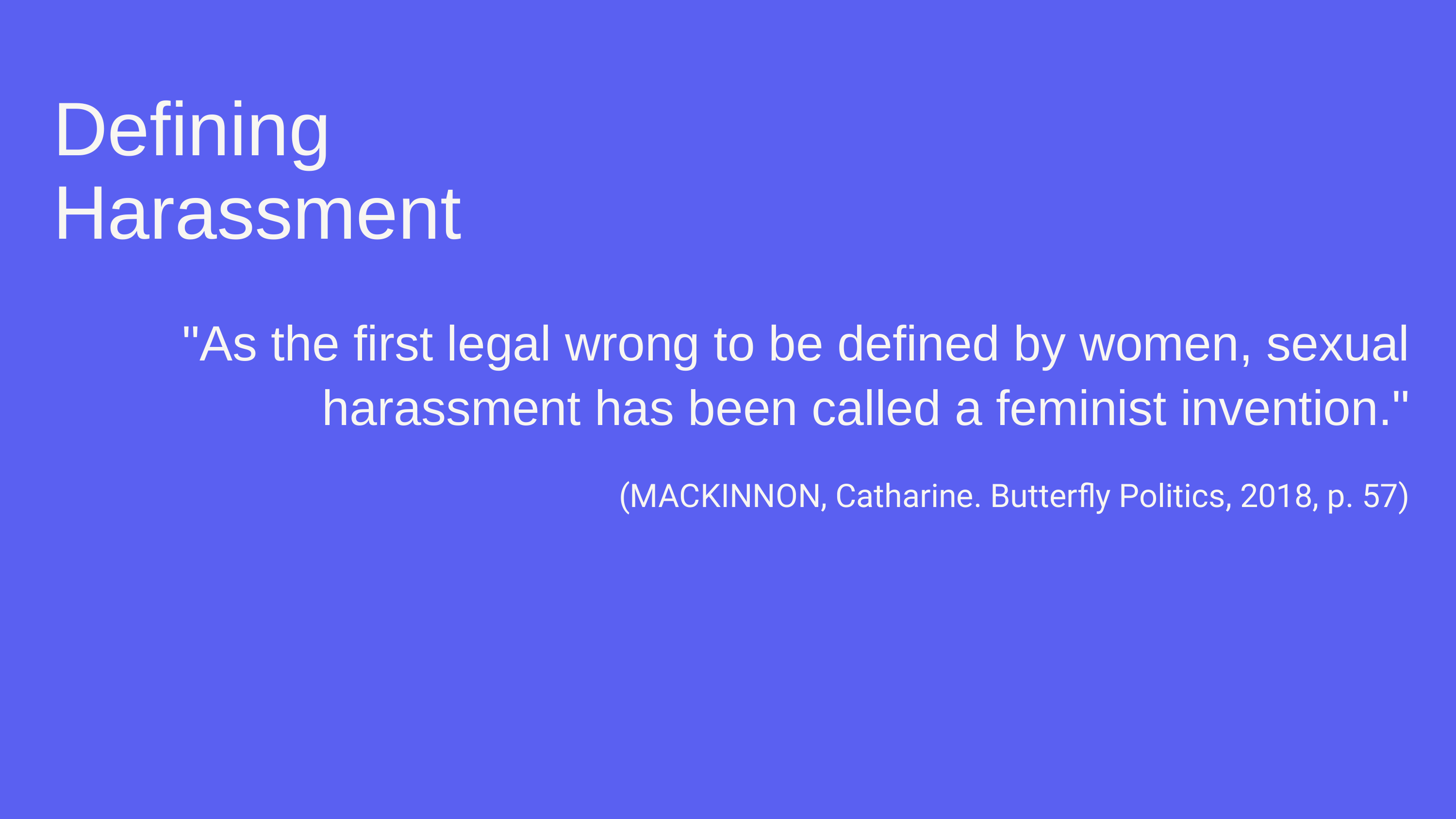

Defining Harassment

"As the first legal wrong to be defined by women, sexual harassment has been called a feminist invention."

(MACKINNON, Catharine. Butterfly Politics, 2018, p. 57)